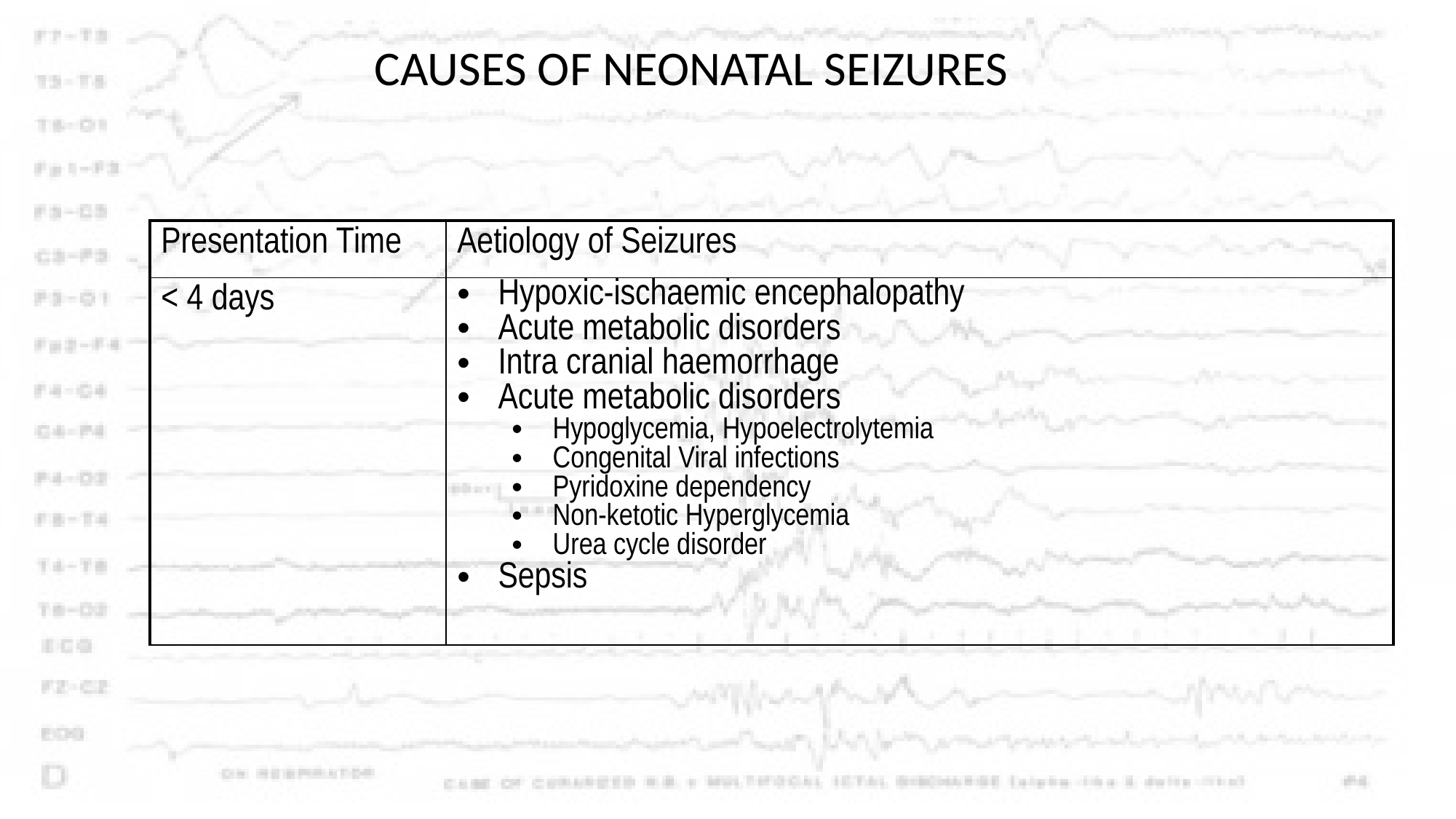

# CAUSES OF NEONATAL SEIZURES
| Presentation Time | Aetiology of Seizures |
| --- | --- |
| < 4 days | Hypoxic-ischaemic encephalopathy Acute metabolic disorders Intra cranial haemorrhage Acute metabolic disorders Hypoglycemia, Hypoelectrolytemia Congenital Viral infections Pyridoxine dependency Non-ketotic Hyperglycemia Urea cycle disorder Sepsis |